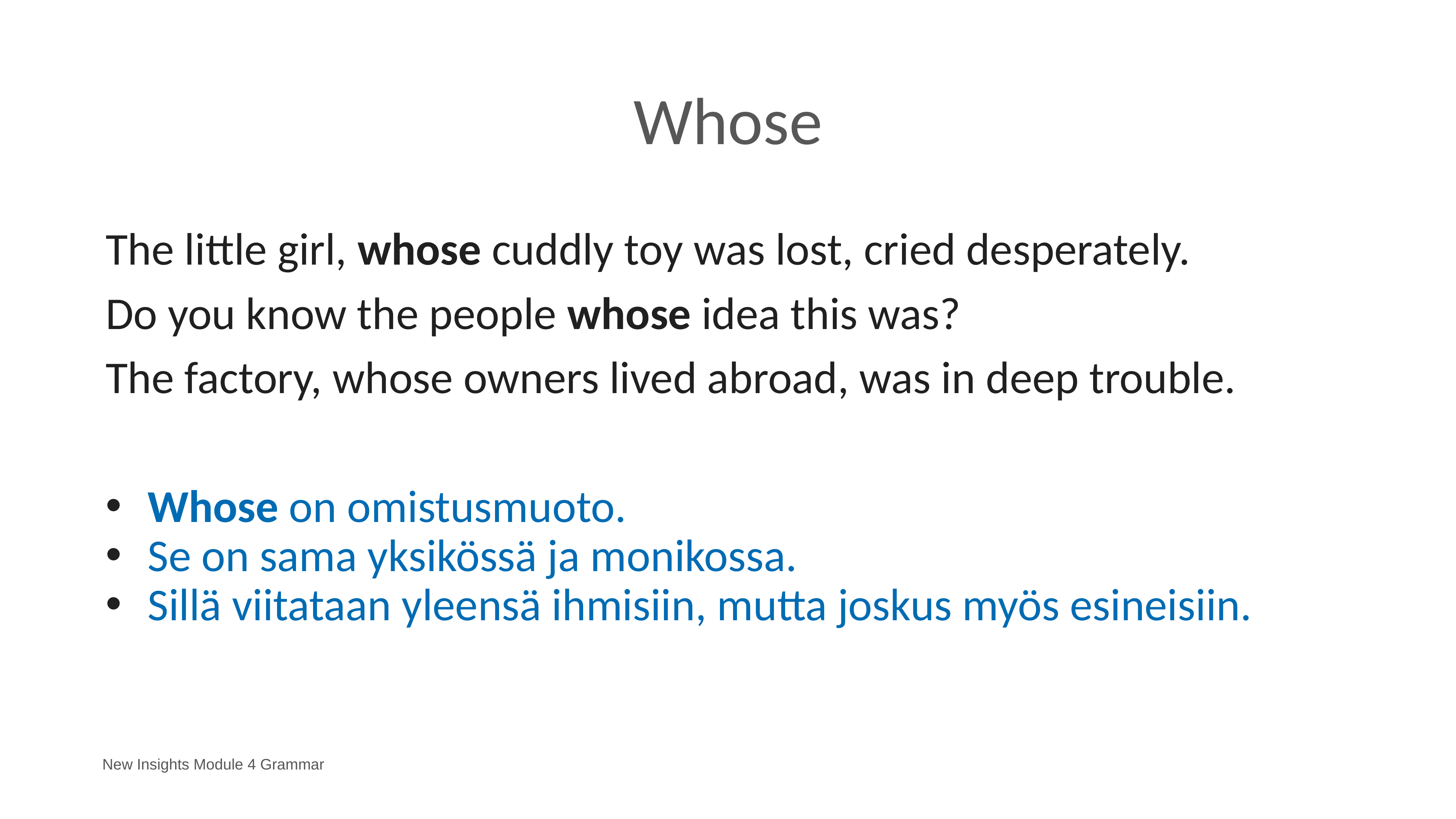

# Whose
The little girl, whose cuddly toy was lost, cried desperately.
Do you know the people whose idea this was?
The factory, whose owners lived abroad, was in deep trouble.

Whose on omistusmuoto.
Se on sama yksikössä ja monikossa.
Sillä viitataan yleensä ihmisiin, mutta joskus myös esineisiin.

New Insights Module 4 Grammar